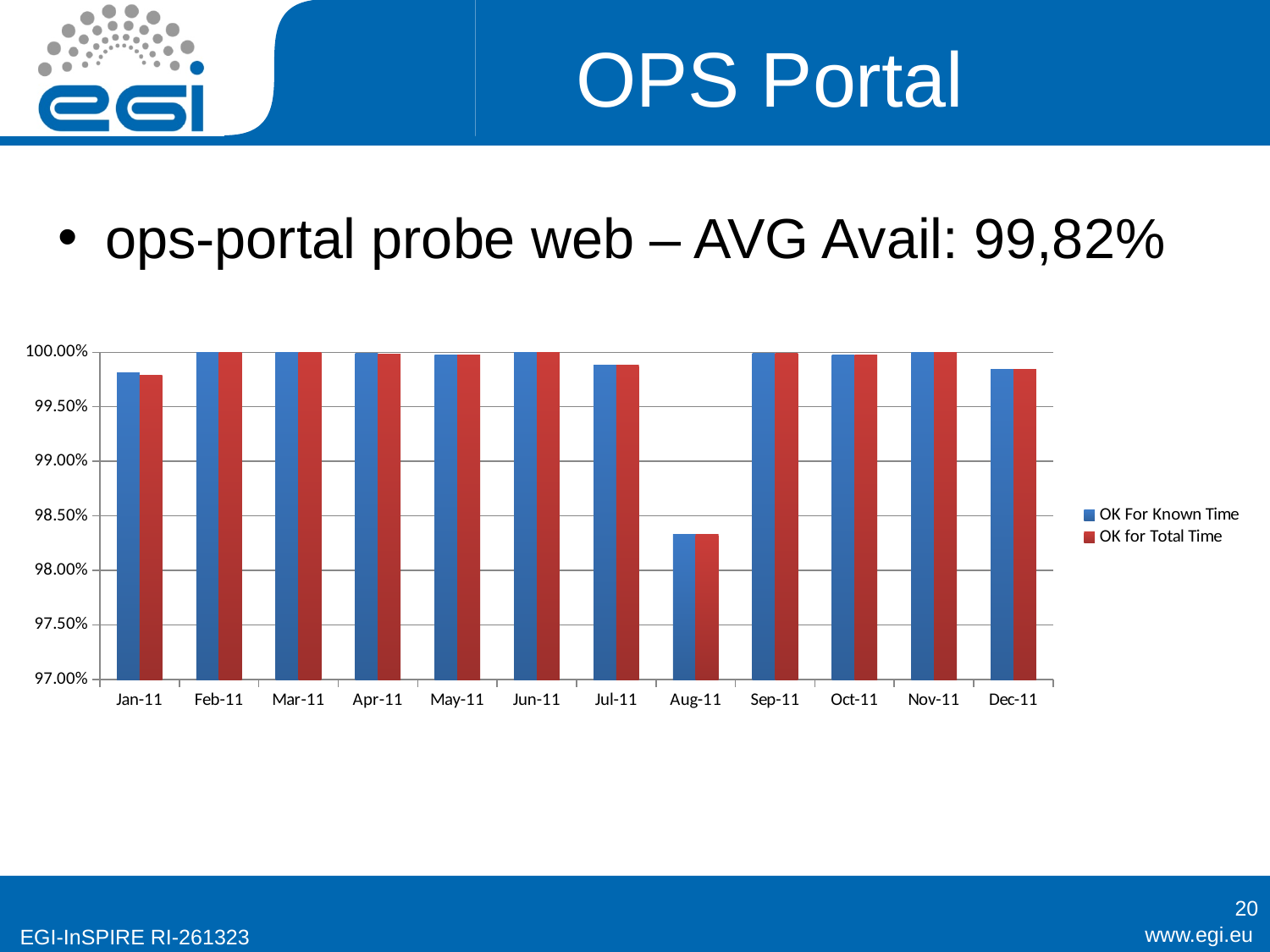

# OPS Portal
ops-portal probe web – AVG Avail: 99,82%

### Chart

| Category | OK For Known Time | OK for Total Time |
|---|---|---|
| 40544.0 | 0.9981 | 0.99788 |
| 40575.0 | 1.0 | 1.0 |
| 40603.0 | 1.0 | 1.0 |
| 40634.0 | 0.99989 | 0.99986 |
| 40664.0 | 0.99978 | 0.99978 |
| 40695.0 | 1.0 | 1.0 |
| 40725.0 | 0.99879 | 0.99879 |
| 40756.0 | 0.98327 | 0.98327 |
| 40787.0 | 0.99988 | 0.99988 |
| 40817.0 | 0.99978 | 0.99978 |
| 40848.0 | 1.0 | 1.0 |
| 40878.0 | 0.99843 | 0.99843 |
20